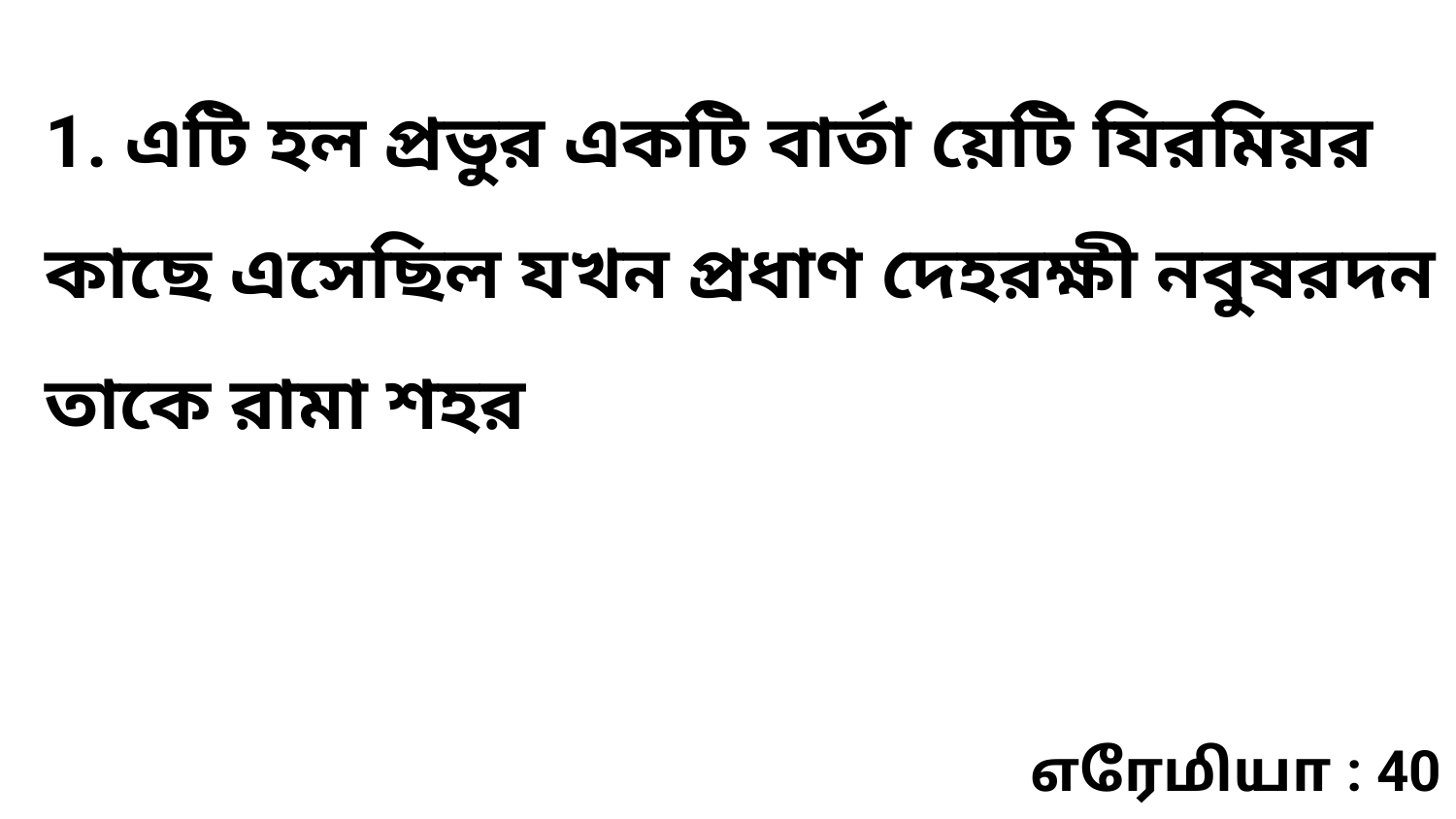

1. এটি হল প্রভুর একটি বার্তা য়েটি যিরমিয়র কাছে এসেছিল যখন প্রধাণ দেহরক্ষী নবুষরদন তাকে রামা শহর
எரேமியா : 40